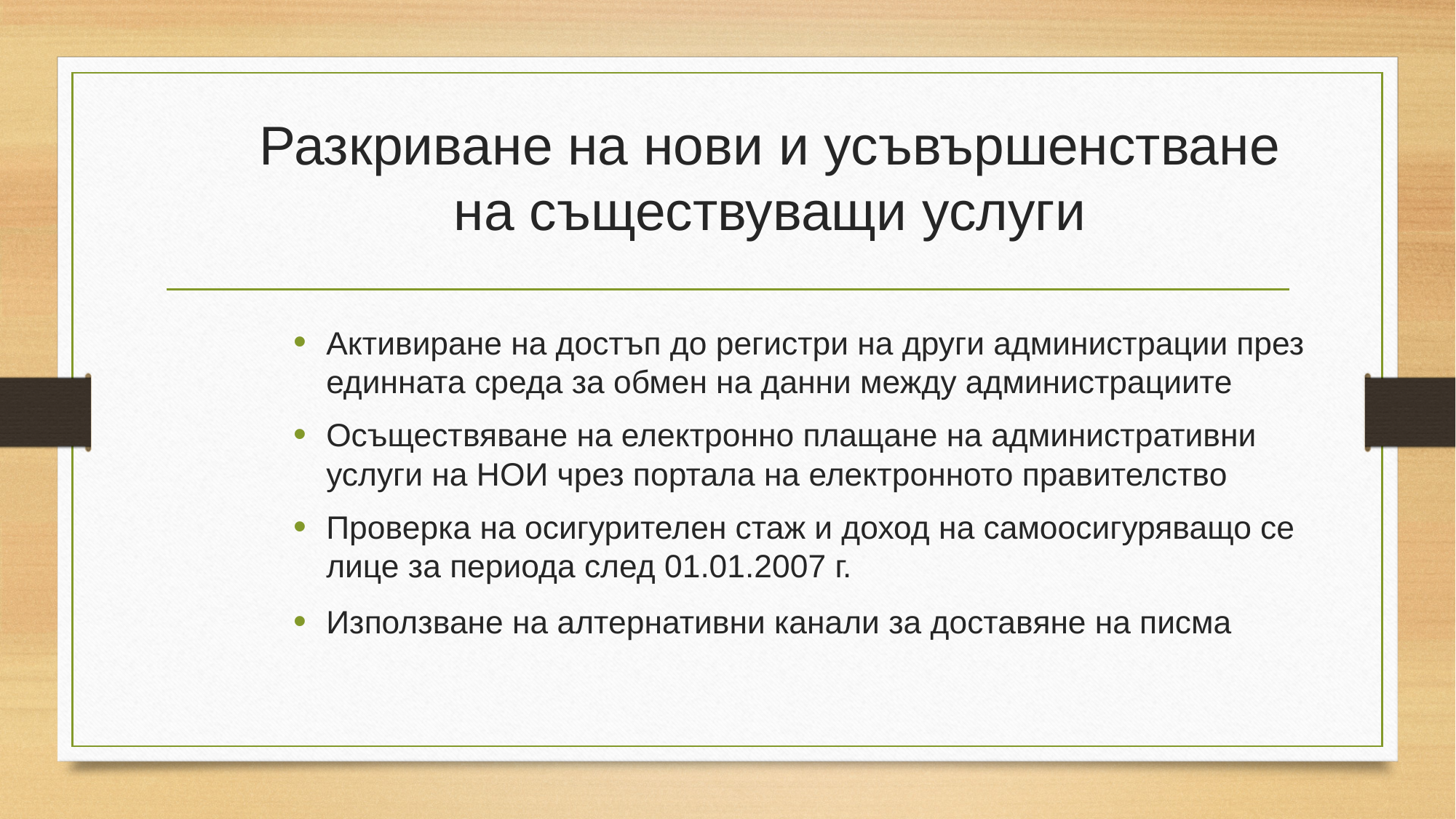

# Разкриване на нови и усъвършенстване на съществуващи услуги
Активиране на достъп до регистри на други администрации през единната среда за обмен на данни между администрациите
Осъществяване на електронно плащане на административни услуги на НОИ чрез портала на електронното правителство
Проверка на осигурителен стаж и доход на самоосигуряващо се лице за периода след 01.01.2007 г.
Използване на алтернативни канали за доставяне на писма